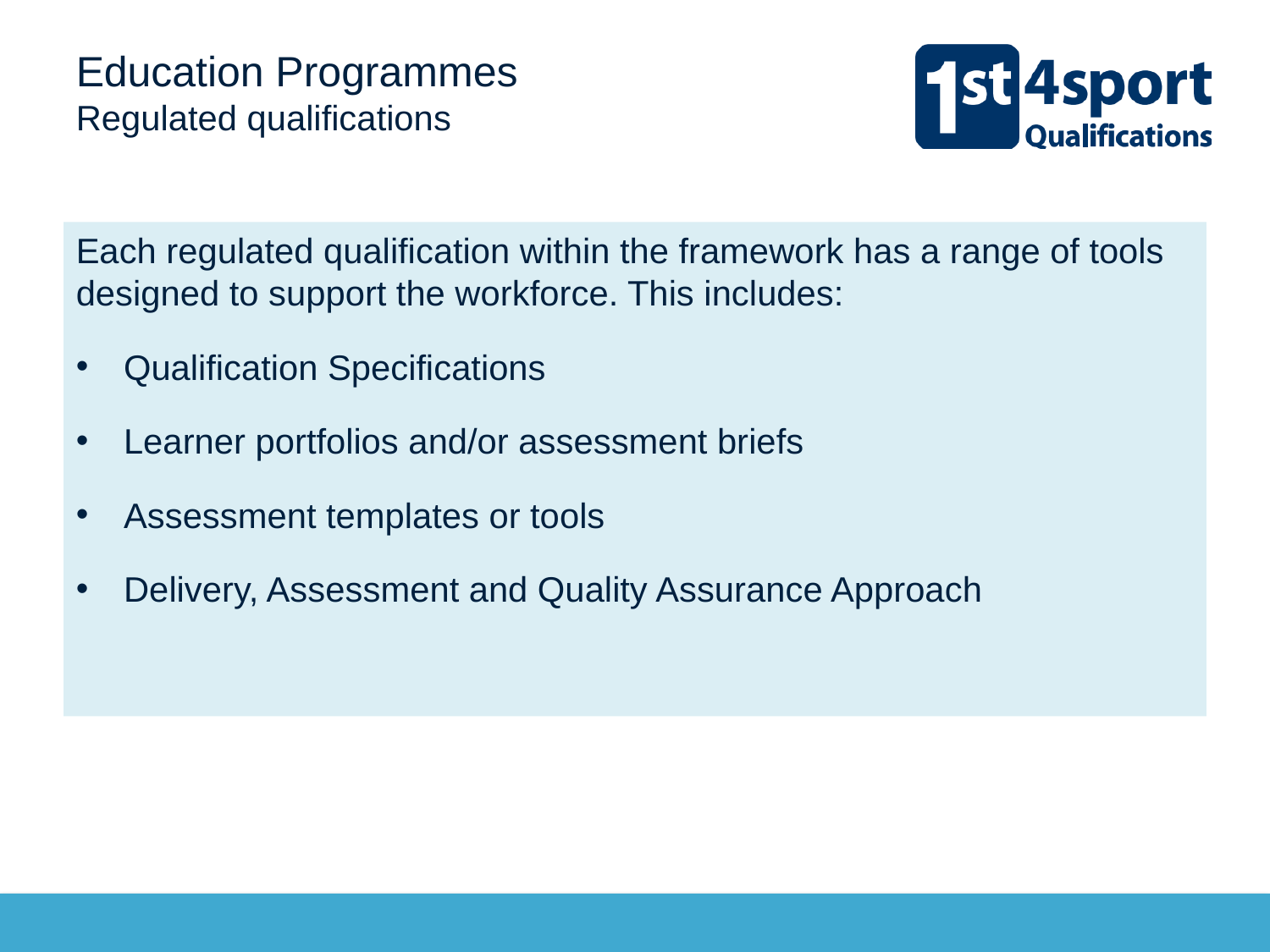

# Education Programmes Regulated qualifications
Each regulated qualification within the framework has a range of tools designed to support the workforce. This includes:

Qualification Specifications

Learner portfolios and/or assessment briefs

Assessment templates or tools

Delivery, Assessment and Quality Assurance Approach